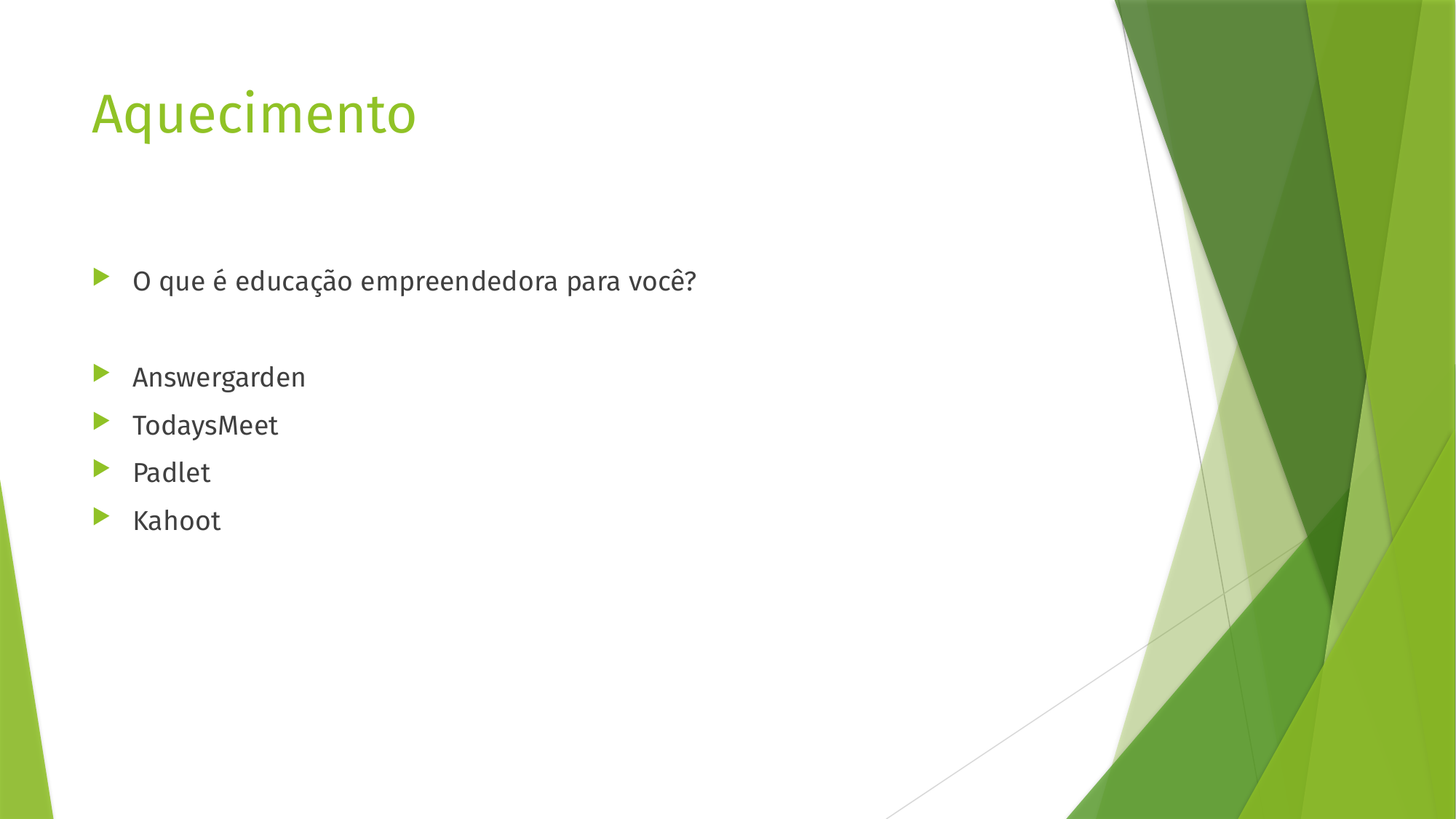

# Aquecimento
O que é educação empreendedora para você?

Answergarden
TodaysMeet
Padlet
Kahoot